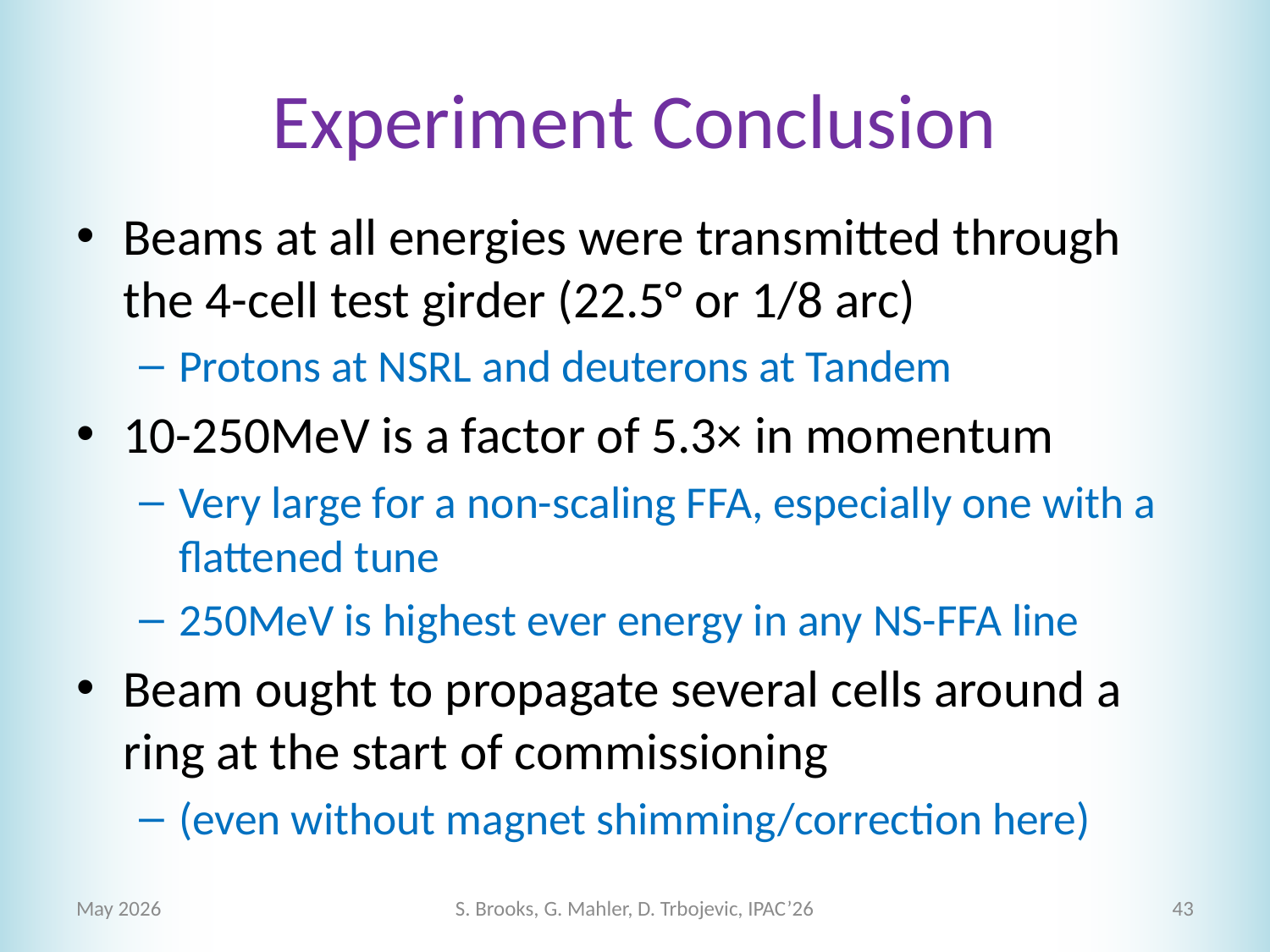

# Experiment Conclusion
Beams at all energies were transmitted through the 4-cell test girder (22.5° or 1/8 arc)
Protons at NSRL and deuterons at Tandem
10-250MeV is a factor of 5.3× in momentum
Very large for a non-scaling FFA, especially one with a flattened tune
250MeV is highest ever energy in any NS-FFA line
Beam ought to propagate several cells around a ring at the start of commissioning
(even without magnet shimming/correction here)

May 2026
S. Brooks, G. Mahler, D. Trbojevic, IPAC’26
43